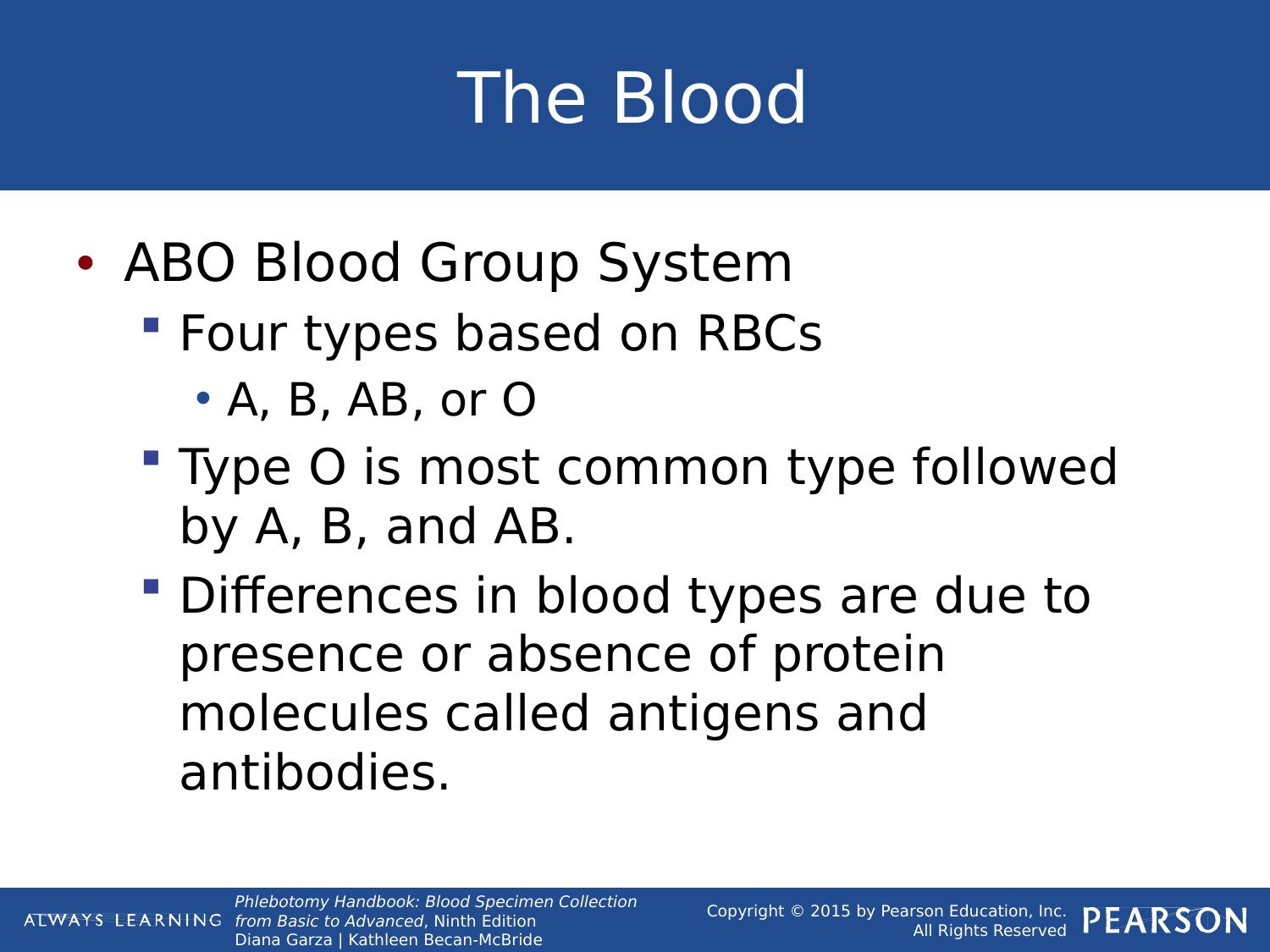

# The Blood
ABO Blood Group System
Four types based on RBCs
A, B, AB, or O
Type O is most common type followed by A, B, and AB.
Differences in blood types are due to presence or absence of protein molecules called antigens and antibodies.